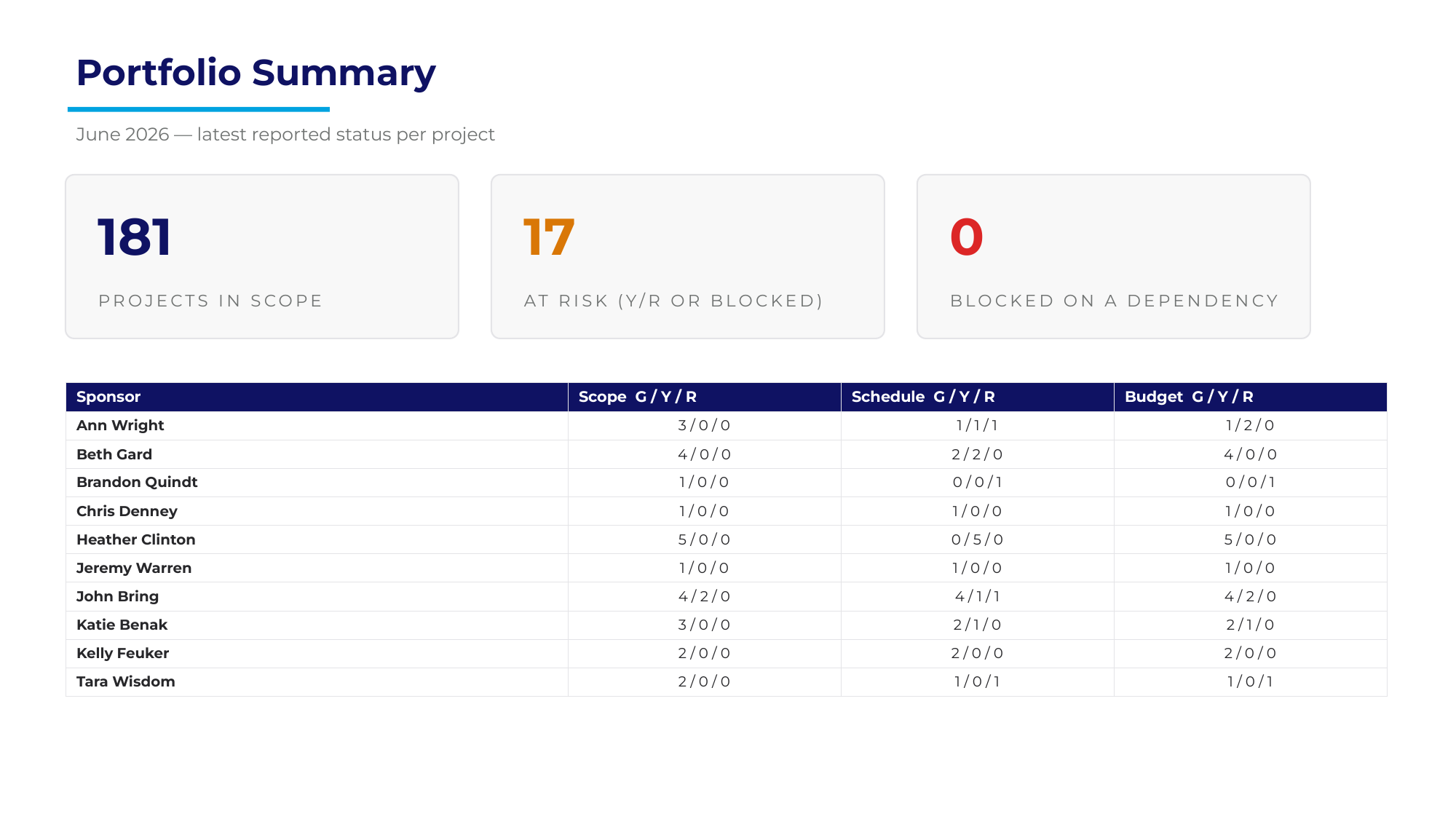

Portfolio Summary

June 2026 — latest reported status per project

181
17
0
PROJECTS IN SCOPE
AT RISK (Y/R OR BLOCKED)
BLOCKED ON A DEPENDENCY
| Sponsor | Scope G / Y / R | Schedule G / Y / R | Budget G / Y / R |
| --- | --- | --- | --- |
| Ann Wright | 3 / 0 / 0 | 1 / 1 / 1 | 1 / 2 / 0 |
| Beth Gard | 4 / 0 / 0 | 2 / 2 / 0 | 4 / 0 / 0 |
| Brandon Quindt | 1 / 0 / 0 | 0 / 0 / 1 | 0 / 0 / 1 |
| Chris Denney | 1 / 0 / 0 | 1 / 0 / 0 | 1 / 0 / 0 |
| Heather Clinton | 5 / 0 / 0 | 0 / 5 / 0 | 5 / 0 / 0 |
| Jeremy Warren | 1 / 0 / 0 | 1 / 0 / 0 | 1 / 0 / 0 |
| John Bring | 4 / 2 / 0 | 4 / 1 / 1 | 4 / 2 / 0 |
| Katie Benak | 3 / 0 / 0 | 2 / 1 / 0 | 2 / 1 / 0 |
| Kelly Feuker | 2 / 0 / 0 | 2 / 0 / 0 | 2 / 0 / 0 |
| Tara Wisdom | 2 / 0 / 0 | 1 / 0 / 1 | 1 / 0 / 1 |